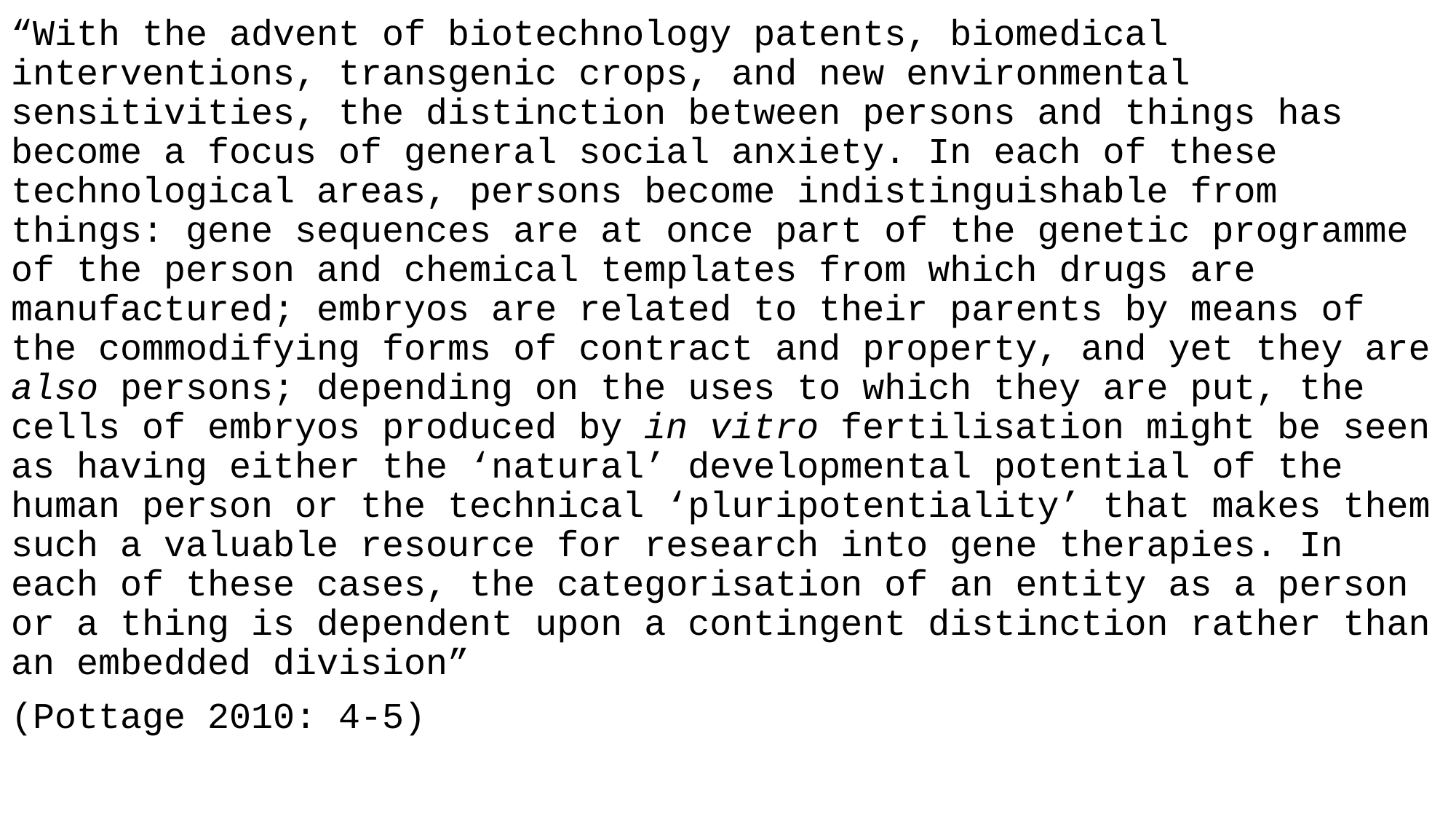

“With the advent of biotechnology patents, biomedical interventions, transgenic crops, and new environmental sensitivities, the distinction between persons and things has become a focus of general social anxiety. In each of these technological areas, persons become indistinguishable from things: gene sequences are at once part of the genetic programme of the person and chemical templates from which drugs are manufactured; embryos are related to their parents by means of the commodifying forms of contract and property, and yet they are also persons; depending on the uses to which they are put, the cells of embryos produced by in vitro fertilisation might be seen as having either the ‘natural’ developmental potential of the human person or the technical ‘pluripotentiality’ that makes them such a valuable resource for research into gene therapies. In each of these cases, the categorisation of an entity as a person or a thing is dependent upon a contingent distinction rather than an embedded division”
(Pottage 2010: 4-5)